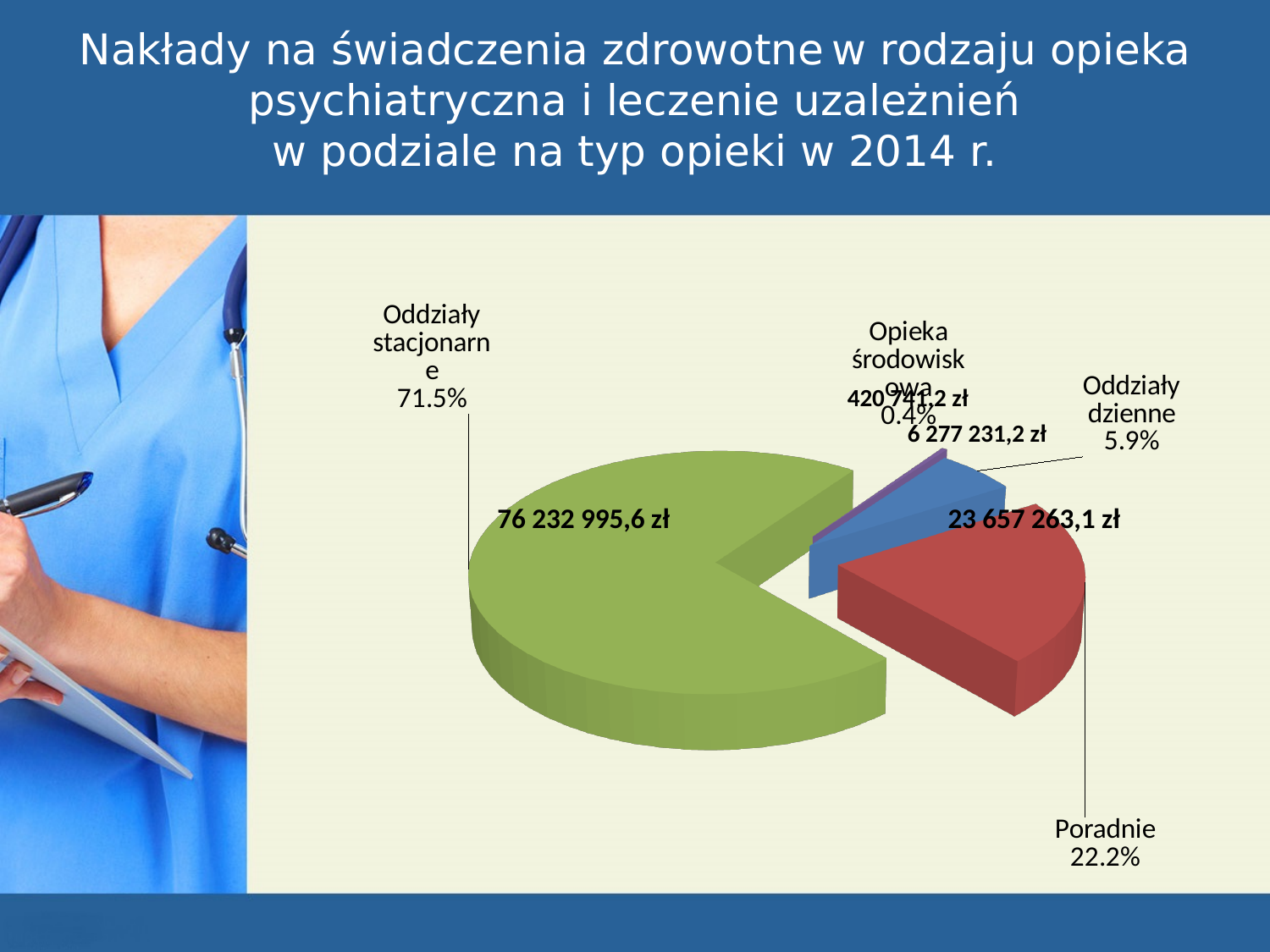

Nakłady na świadczenia zdrowotne w rodzaju opieka psychiatryczna i leczenie uzależnień
w podziale na typ opieki w 2014 r.

[unsupported chart]

420 741,2 zł
6 277 231,2 zł
76 232 995,6 zł
23 657 263,1 zł